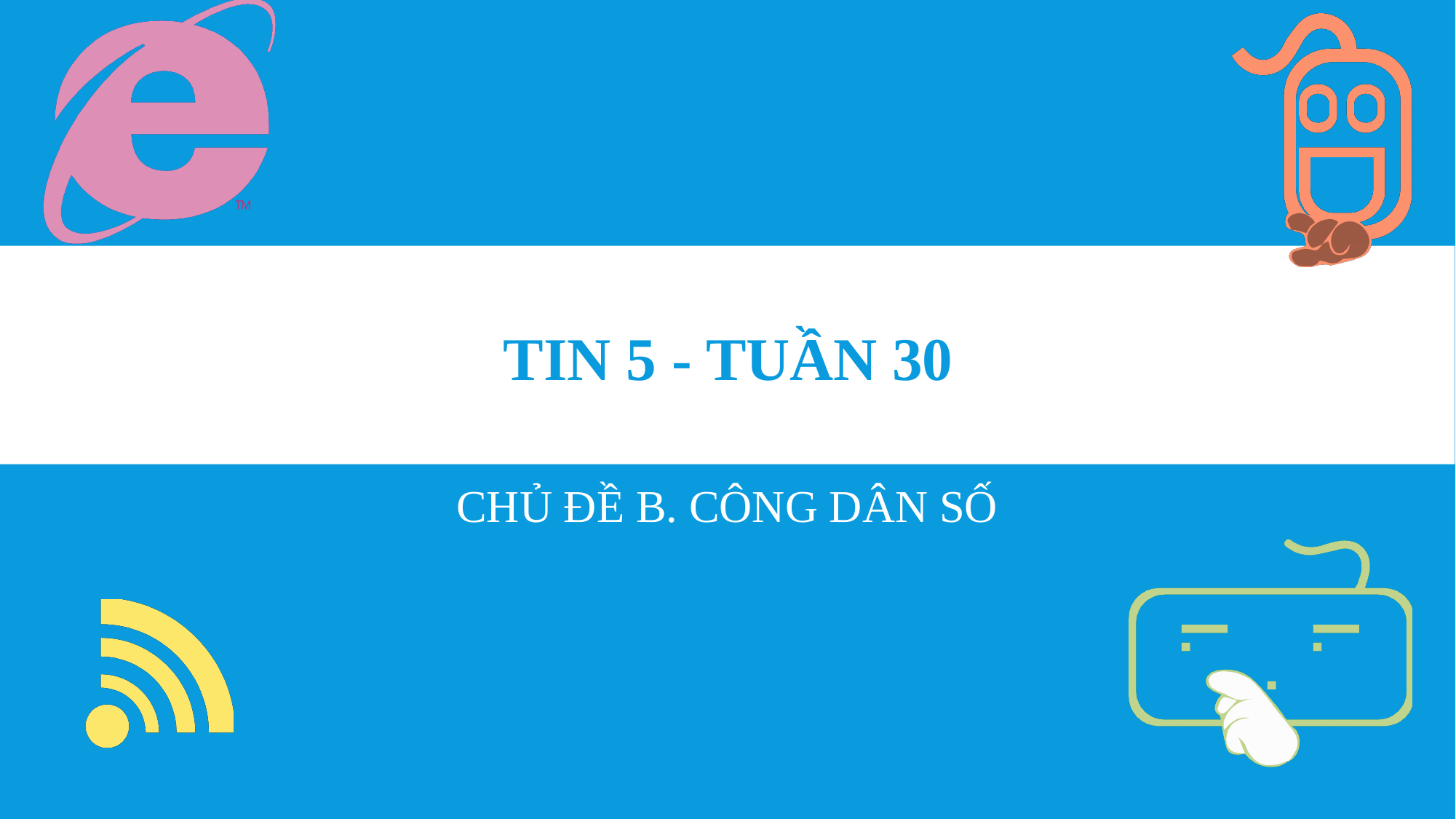

# TIN 5 - TUẦN 30
CHỦ ĐỀ B. CÔNG DÂN SỐ